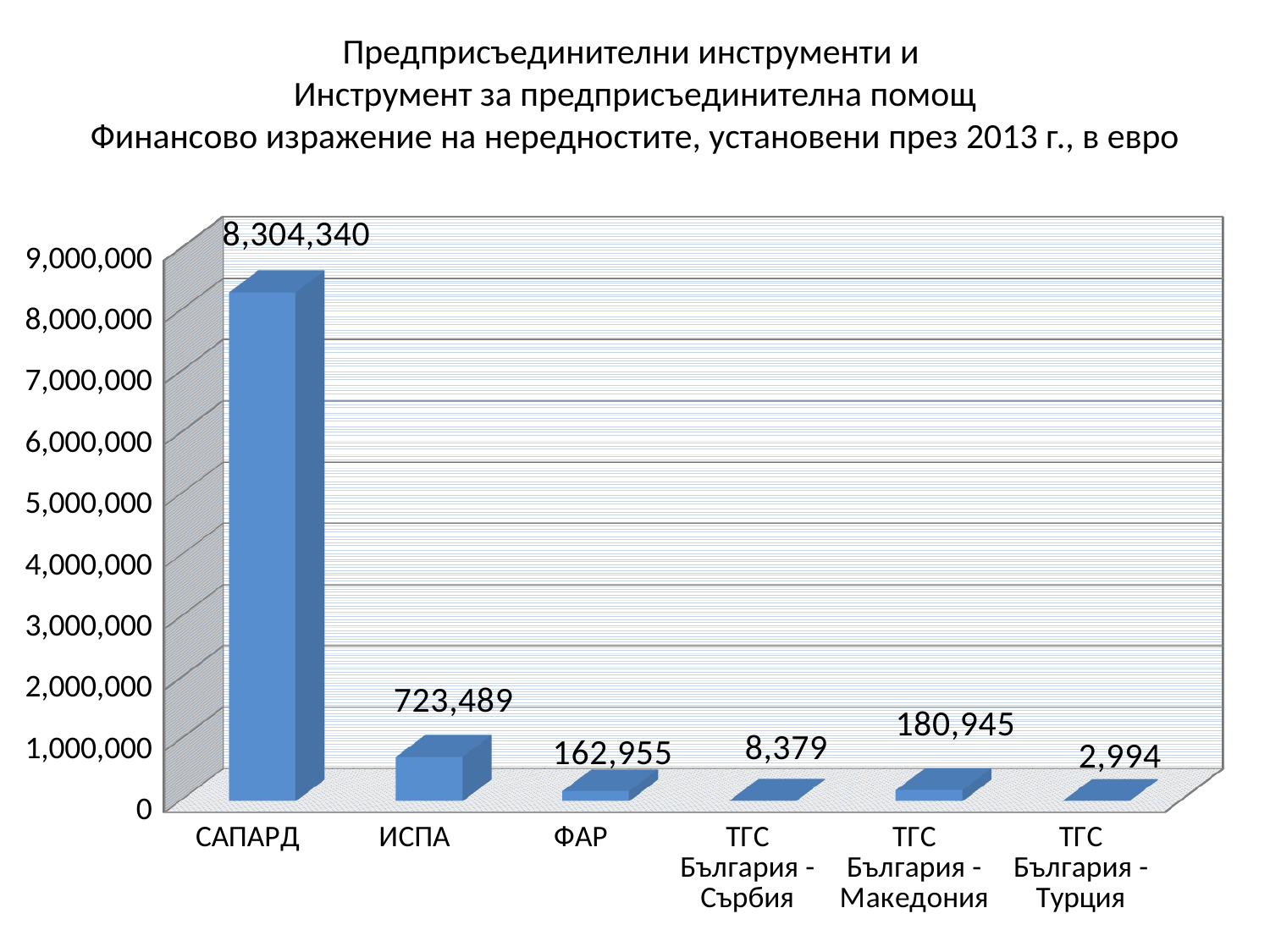

# Предприсъединителни инструменти и Инструмент за предприсъединителна помощ Финансово изражение на нередностите, установени през 2013 г., в евро

[unsupported chart]